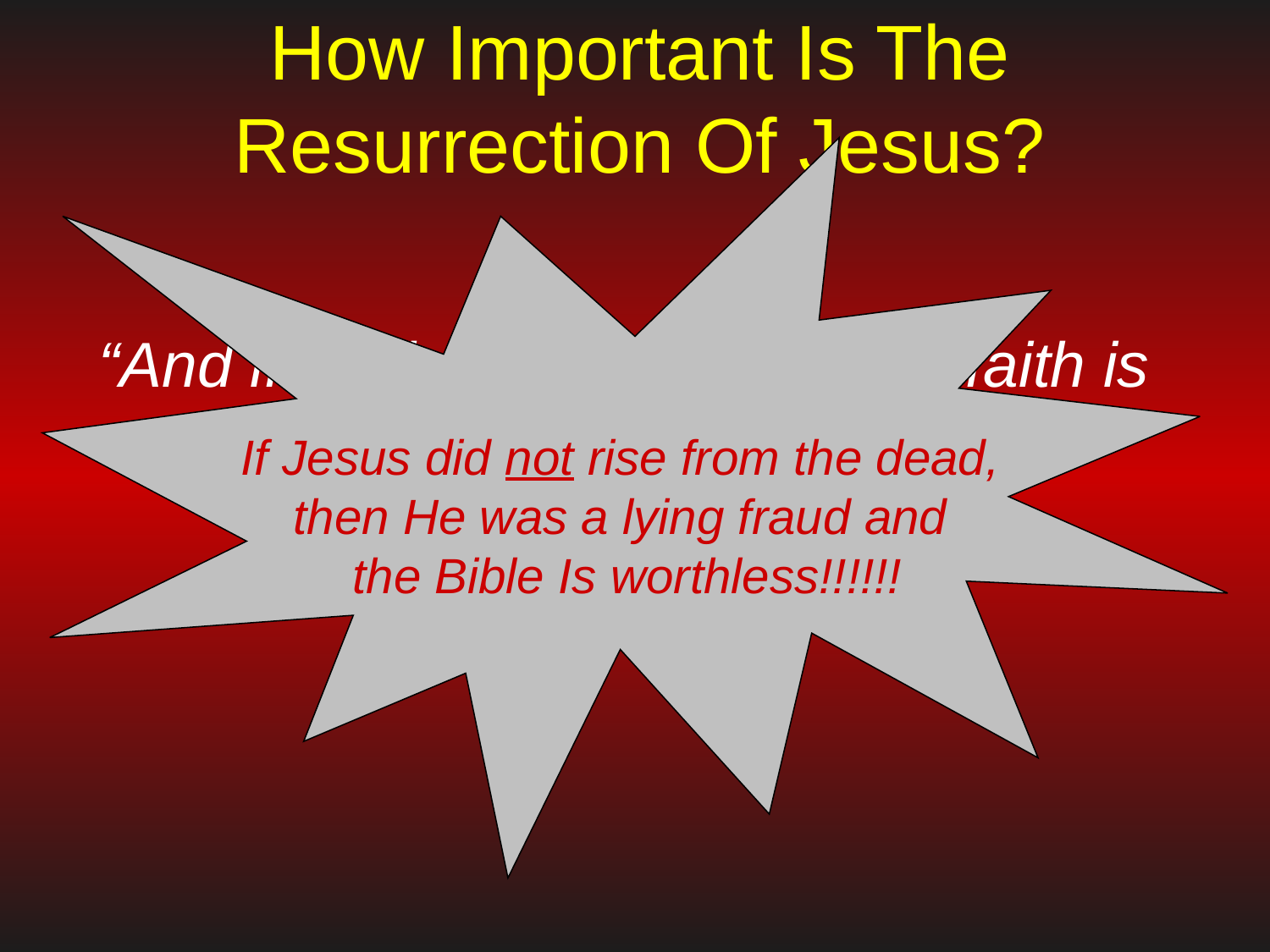

# How Important Is The Resurrection Of Jesus?

If Jesus did not rise from the dead,
then He was a lying fraud and
the Bible Is worthless!!!!!!
“And if Christ is not risen, your faith is futile; you are still in your sins”
(1 Corinthians 15:17).